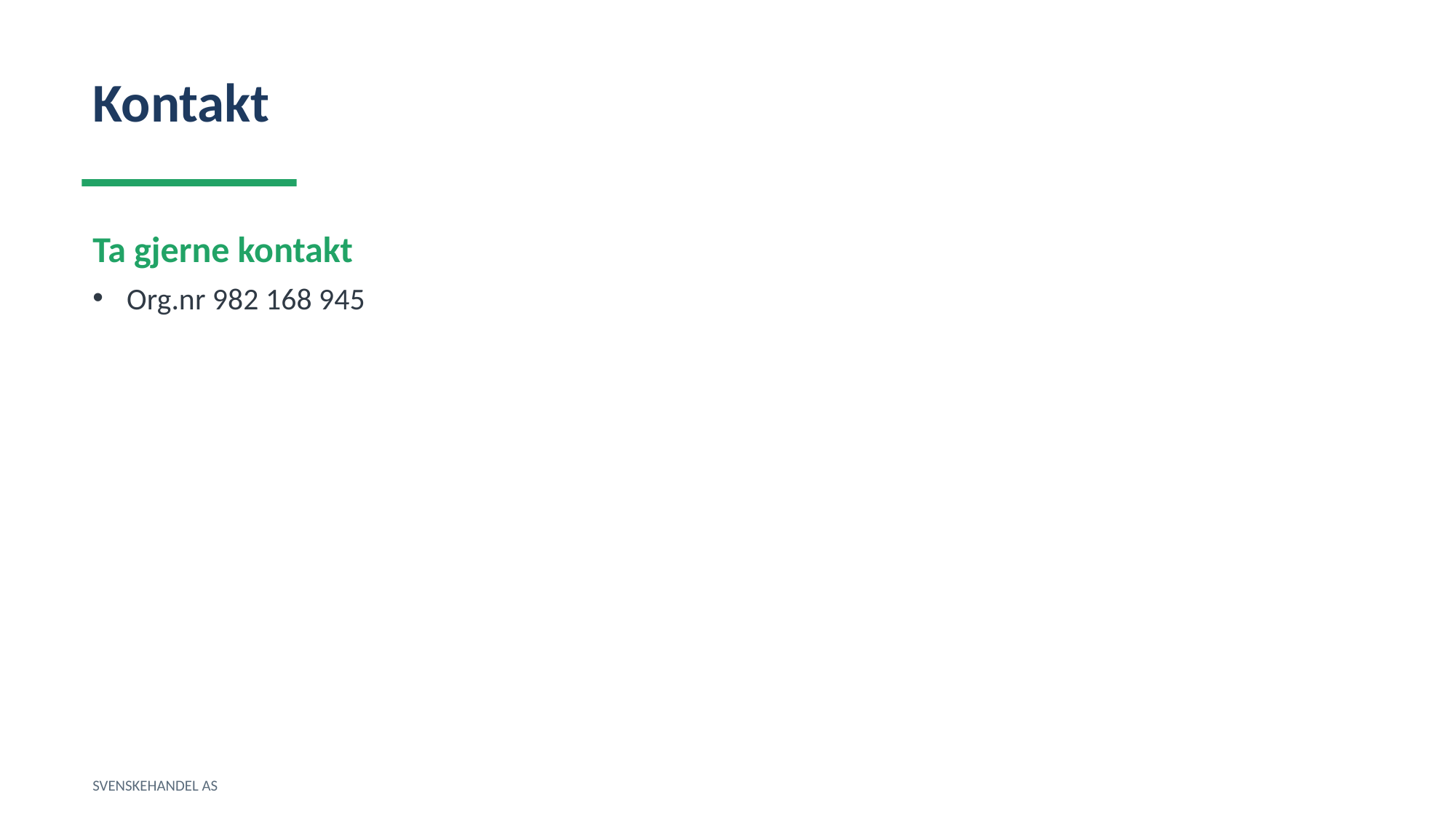

Kontakt

Ta gjerne kontakt
Org.nr 982 168 945
SVENSKEHANDEL AS